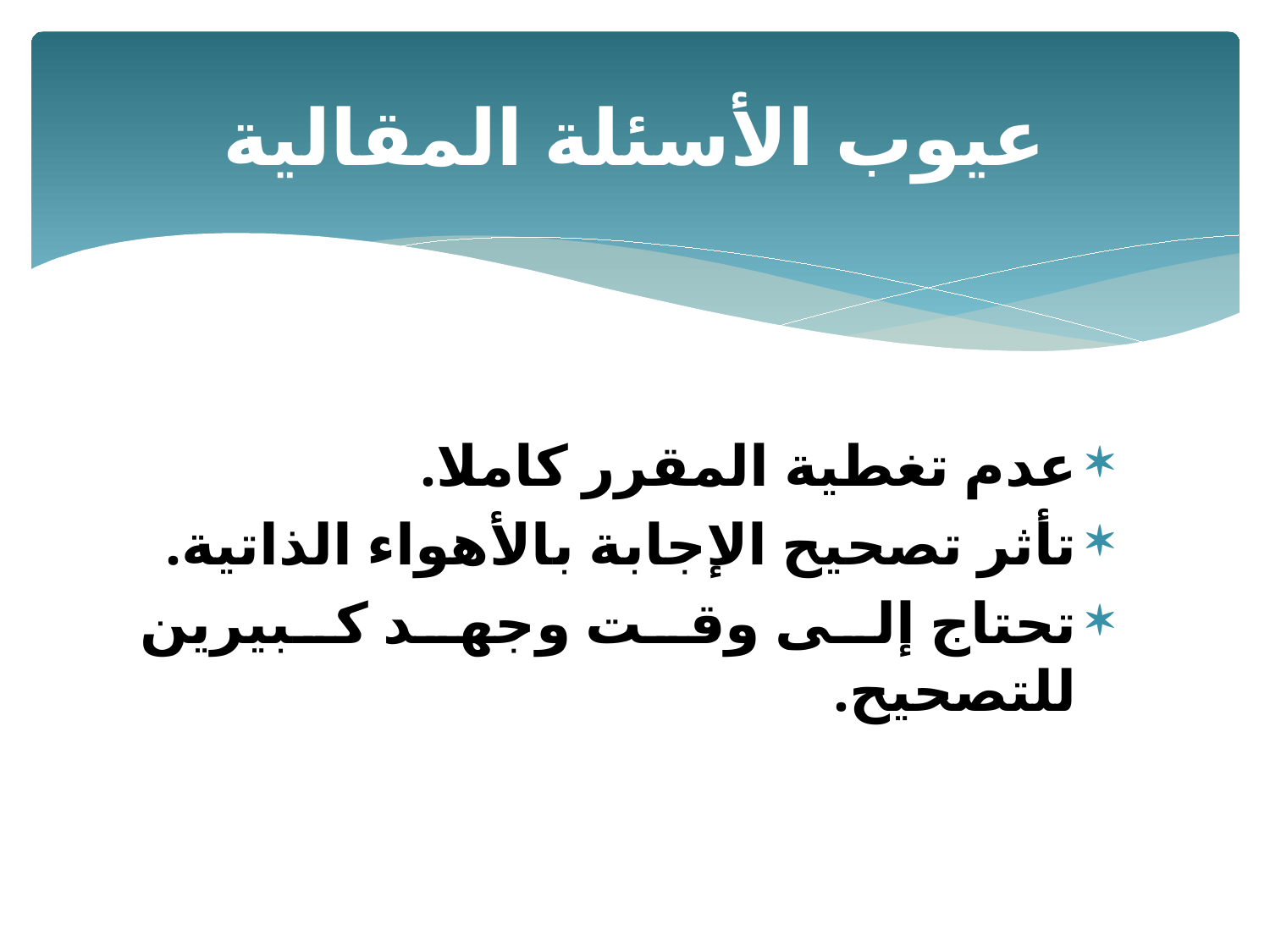

# عيوب الأسئلة المقالية
عدم تغطية المقرر كاملا.
تأثر تصحيح الإجابة بالأهواء الذاتية.
تحتاج إلى وقت وجهد كبيرين للتصحيح.